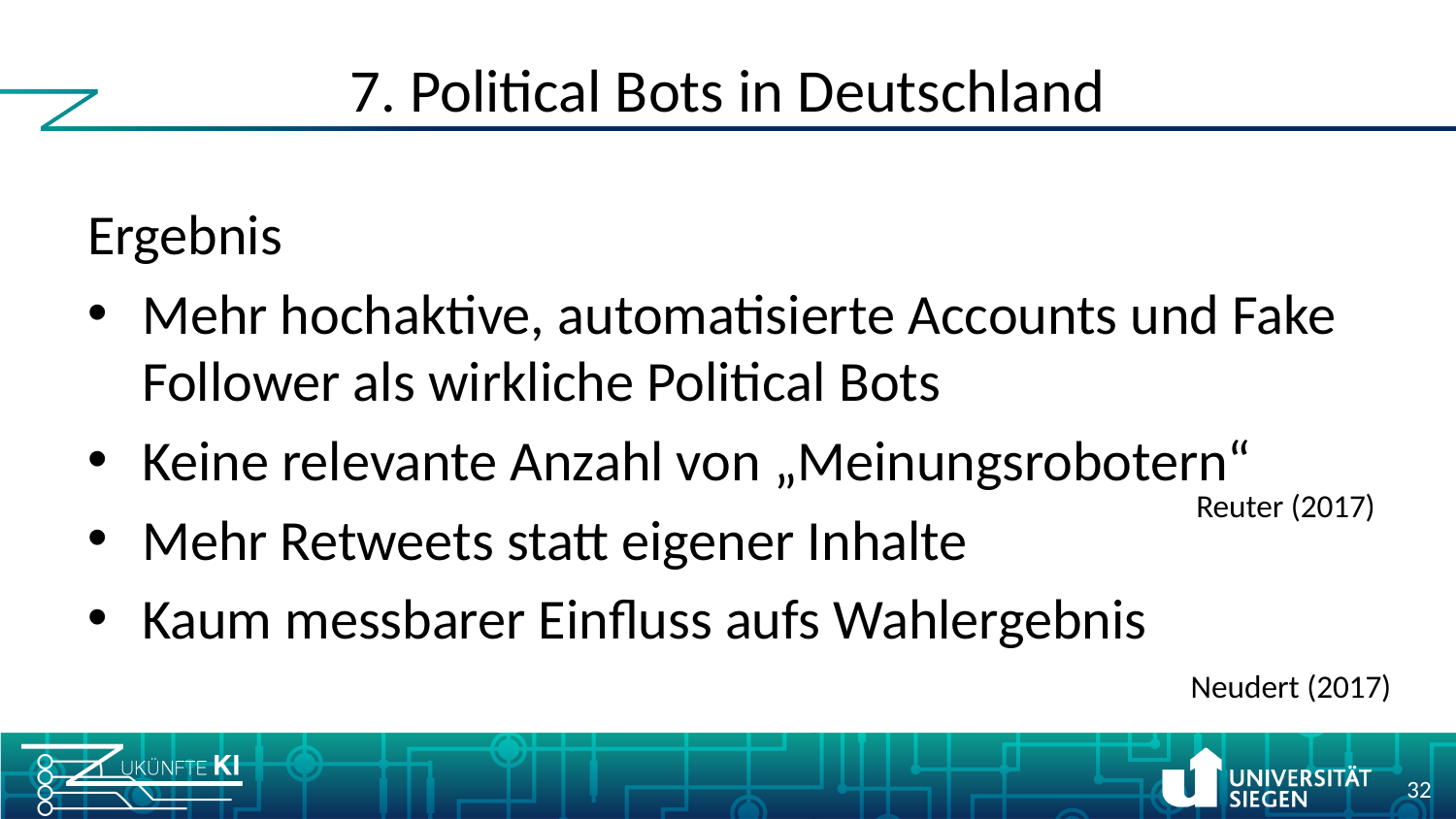

# 7. Political Bots in Deutschland
Ergebnis
Mehr hochaktive, automatisierte Accounts und Fake Follower als wirkliche Political Bots
Keine relevante Anzahl von „Meinungsrobotern“
Mehr Retweets statt eigener Inhalte
Kaum messbarer Einfluss aufs Wahlergebnis
Reuter (2017)
Neudert (2017)
32